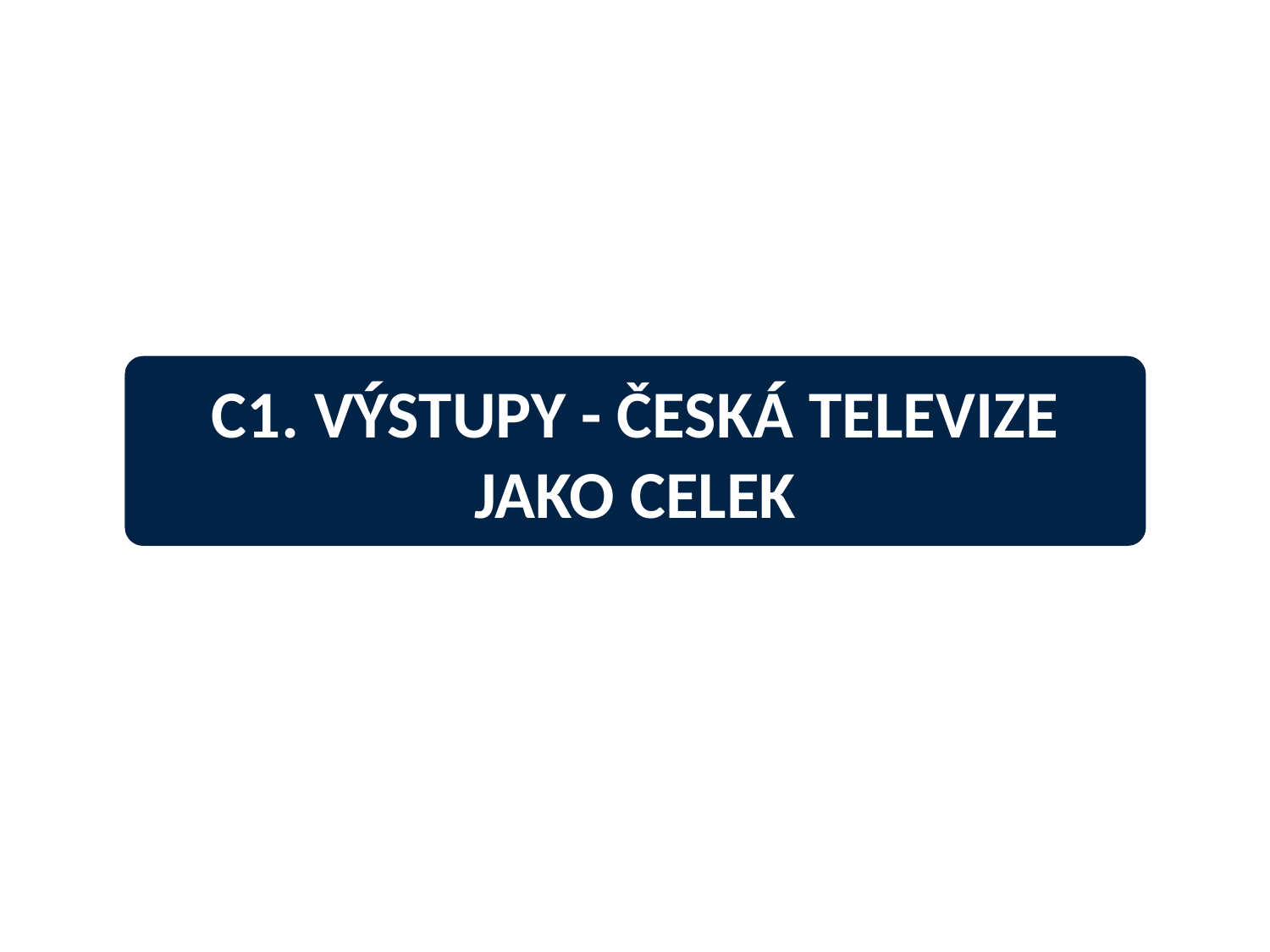

C1. VÝSTUPY - ČESKÁ TELEVIZE JAKO CELEK